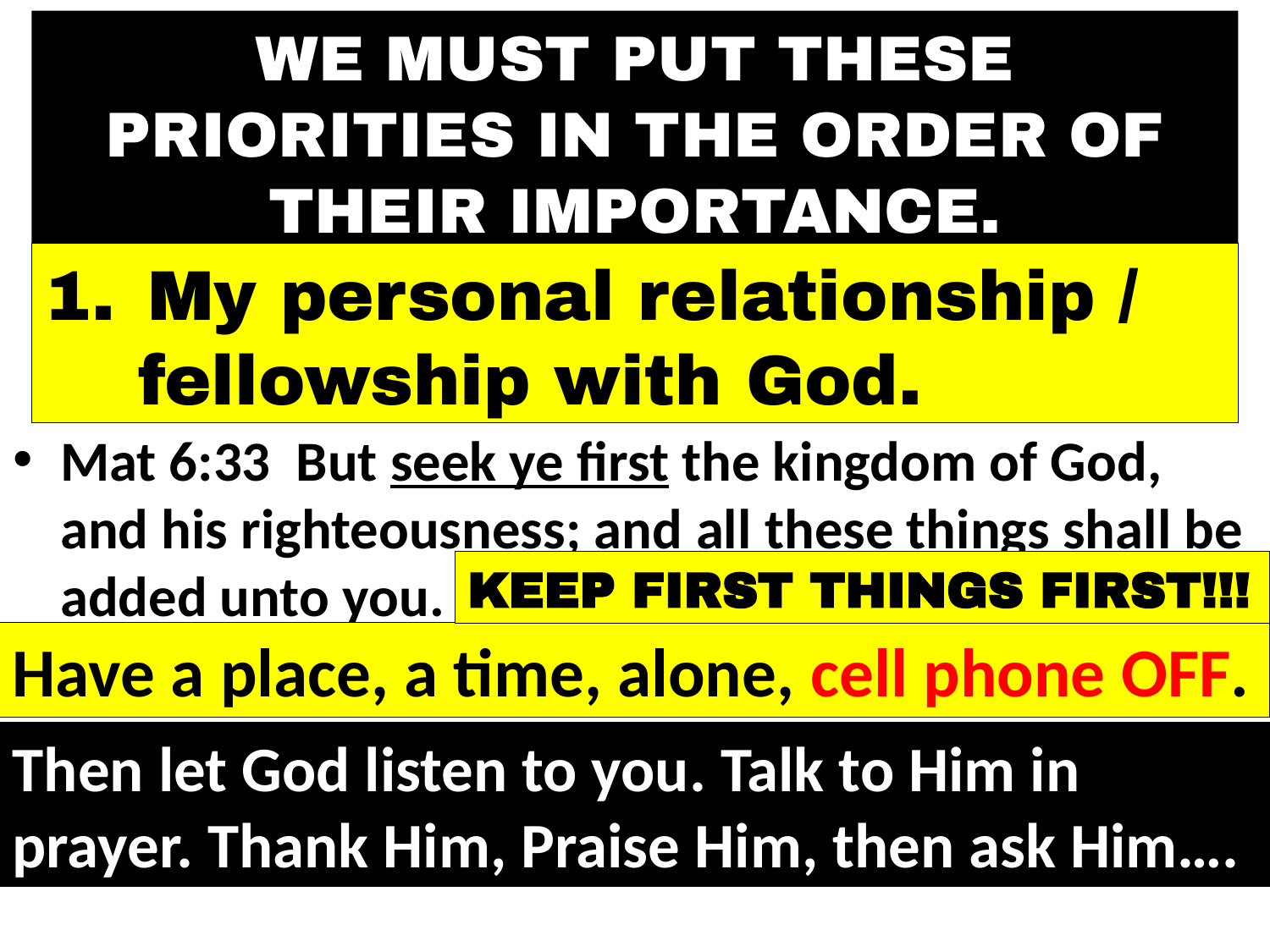

WE MUST PUT THESE PRIORITIES IN THE ORDER OF THEIR IMPORTANCE.
My personal relationship /
    fellowship with God.
Mat 6:33  But seek ye first the kingdom of God, and his righteousness; and all these things shall be added unto you. (Food, water, shelter, clothing)
KEEP FIRST THINGS FIRST!!!
Have a place, a time, alone, cell phone OFF.
Listen to God first. Read your Bible daily –THINK! What is God telling me?
Then let God listen to you. Talk to Him in prayer. Thank Him, Praise Him, then ask Him….